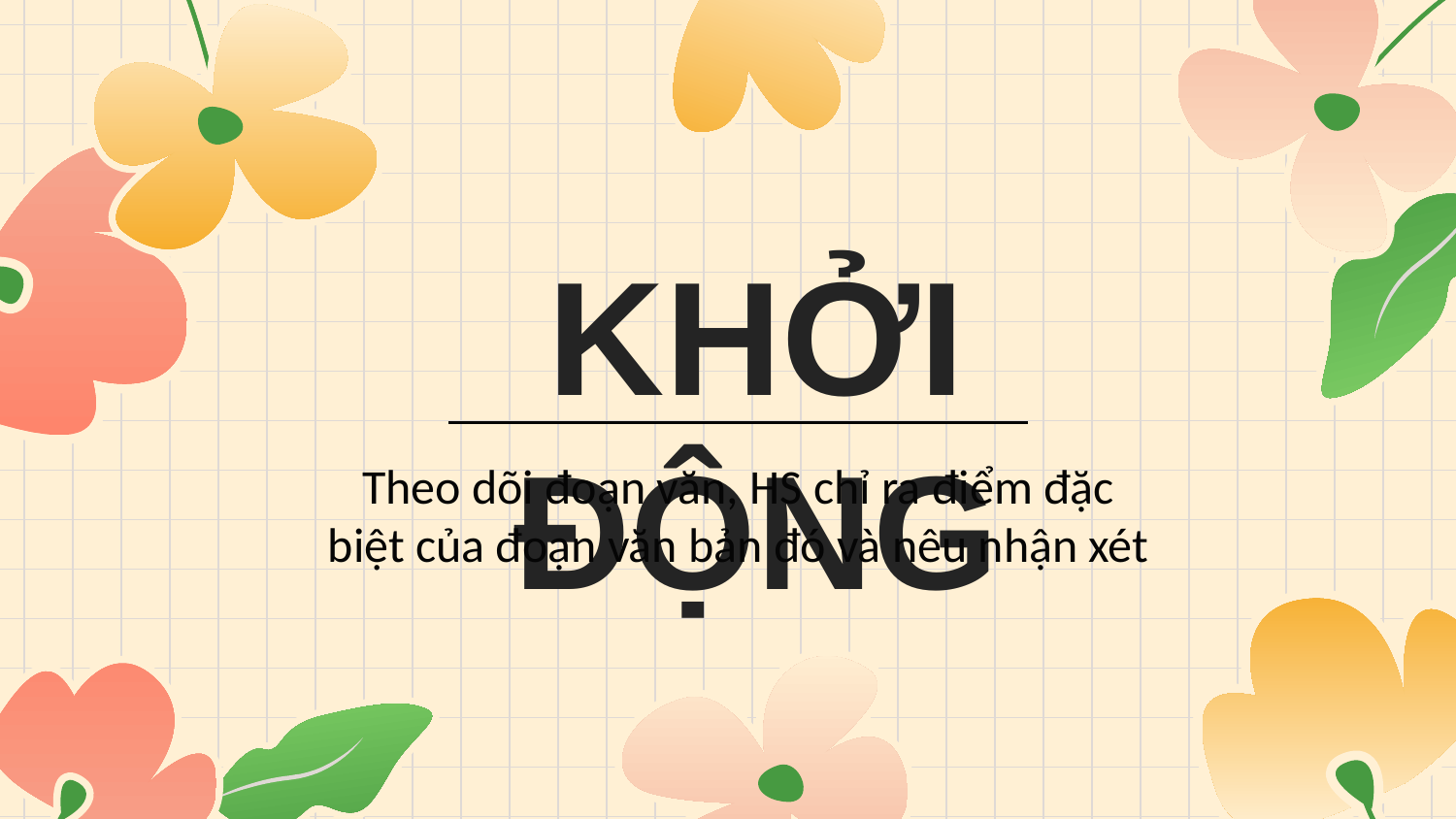

# KHỞI ĐỘNG
Theo dõi đoạn văn, HS chỉ ra điểm đặc biệt của đoạn văn bản đó và nêu nhận xét